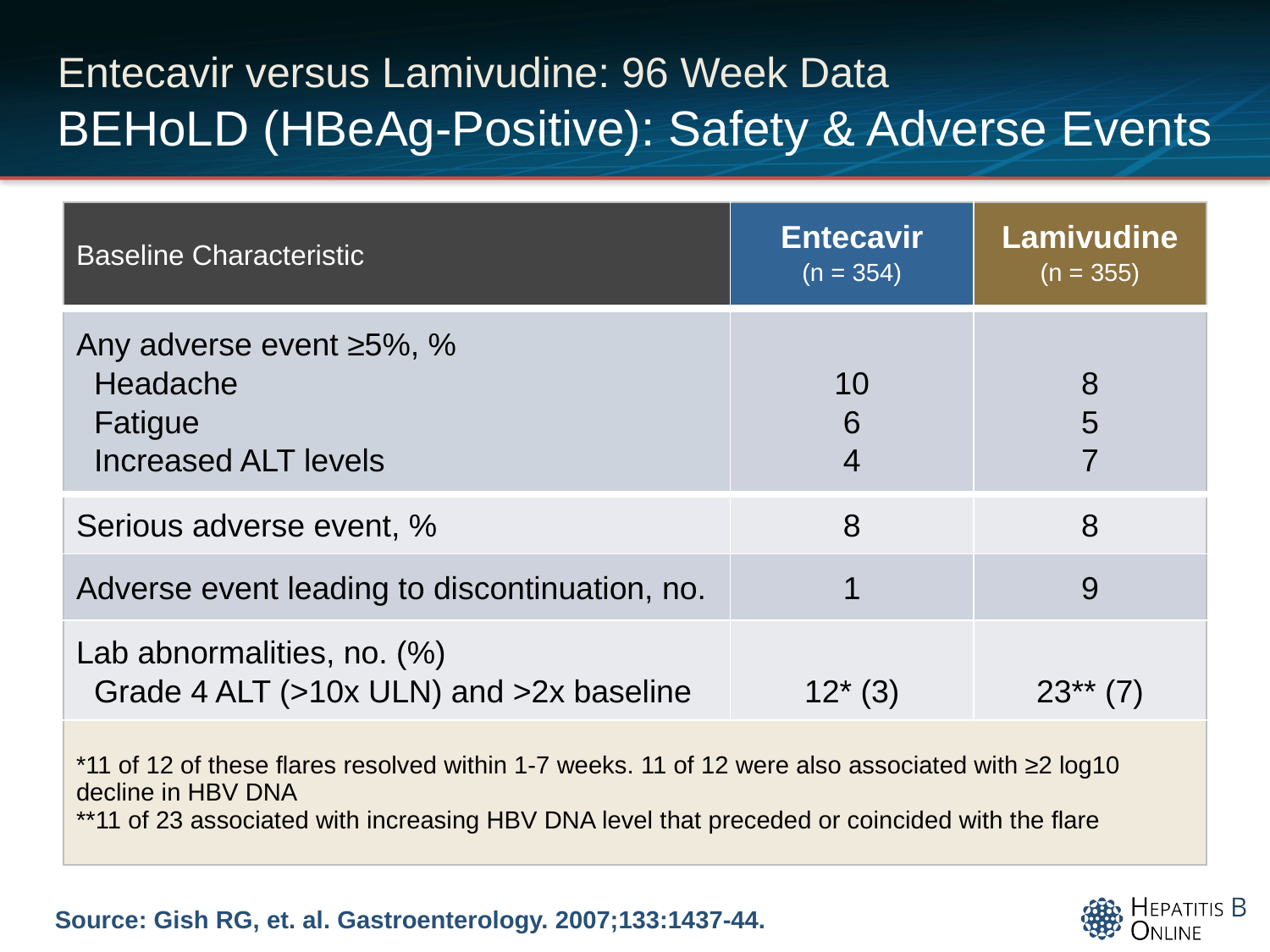

# Entecavir versus Lamivudine: 96 Week Data BEHoLD (HBeAg-Positive): Safety & Adverse Events

| Baseline Characteristic | Entecavir (n = 354) | Lamivudine (n = 355) |
| --- | --- | --- |
| Any adverse event ≥5%, % Headache Fatigue Increased ALT levels | 10 6 4 | 8 5 7 |
| Serious adverse event, % | 8 | 8 |
| Adverse event leading to discontinuation, no. | 1 | 9 |
| Lab abnormalities, no. (%) Grade 4 ALT (>10x ULN) and >2x baseline | 12\* (3) | 23\*\* (7) |
| \*11 of 12 of these flares resolved within 1-7 weeks. 11 of 12 were also associated with ≥2 log10 decline in HBV DNA \*\*11 of 23 associated with increasing HBV DNA level that preceded or coincided with the flare |  |  |
Source: Gish RG, et. al. Gastroenterology. 2007;133:1437-44.